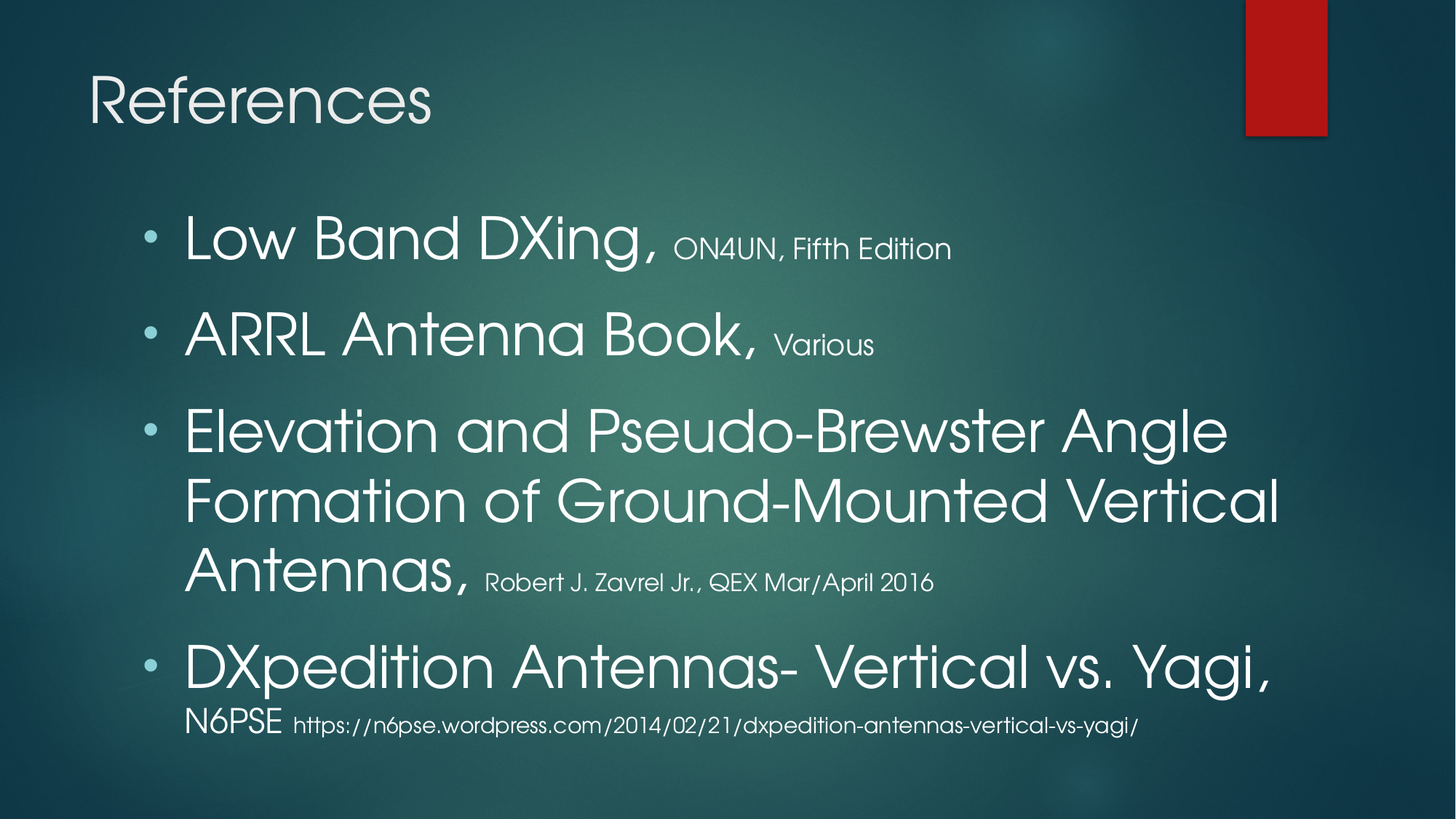

# References
Low Band DXing, ON4UN, Fifth Edition
ARRL Antenna Book, Various
Elevation and Pseudo-Brewster Angle Formation of Ground-Mounted Vertical Antennas, Robert J. Zavrel Jr., QEX Mar/April 2016
DXpedition Antennas- Vertical vs. Yagi, N6PSE https://n6pse.wordpress.com/2014/02/21/dxpedition-antennas-vertical-vs-yagi/